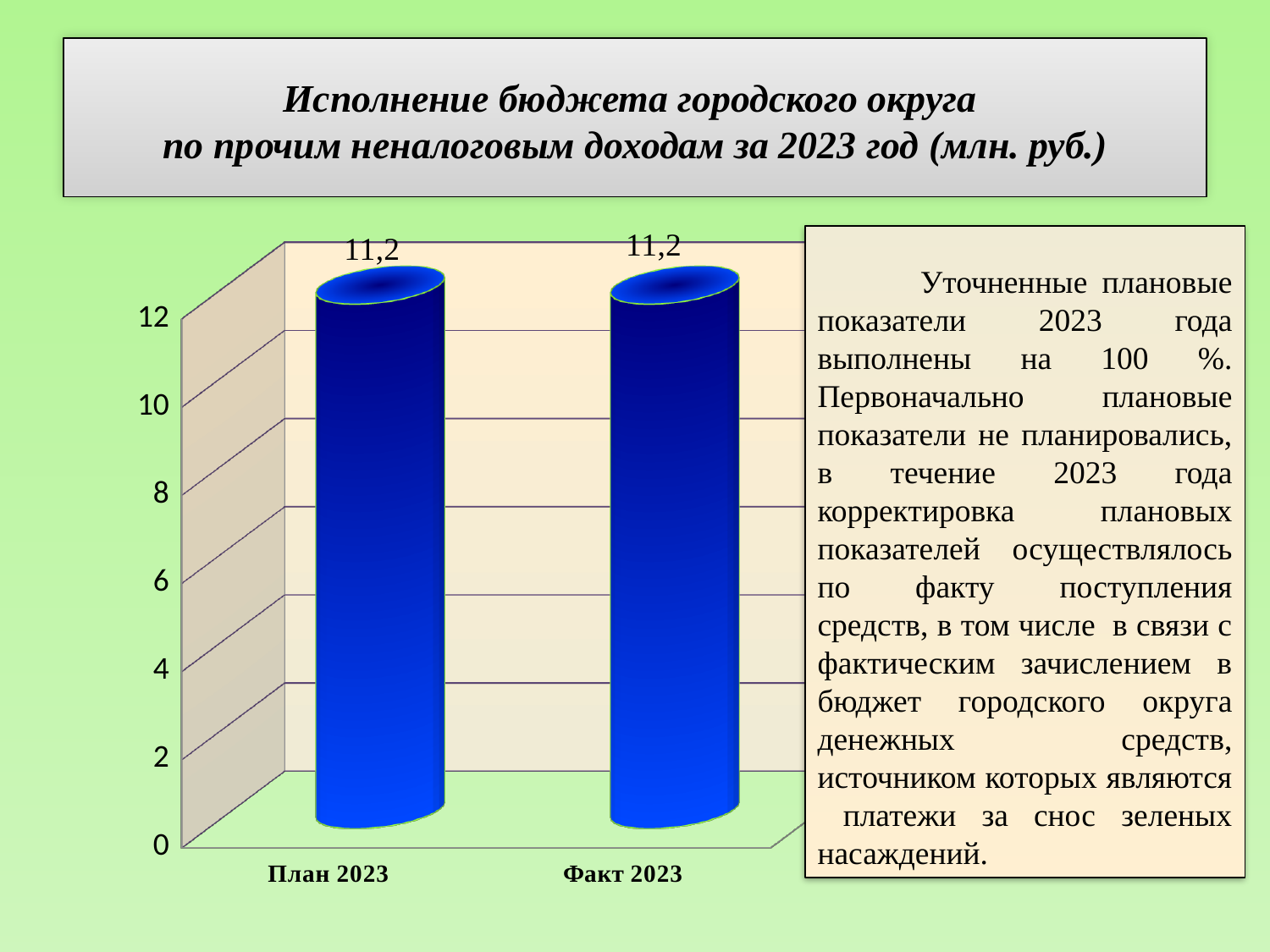

# Исполнение бюджета городского округа по прочим неналоговым доходам за 2023 год (млн. руб.)

[unsupported chart]

       Уточненные плановые показатели 2023 года выполнены на 100 %. Первоначально плановые показатели не планировались, в течение 2023 года корректировка плановых показателей осуществлялось по факту поступления средств, в том числе  в связи с фактическим зачислением в бюджет городского округа денежных средств, источником которых являются  платежи за снос зеленых насаждений.